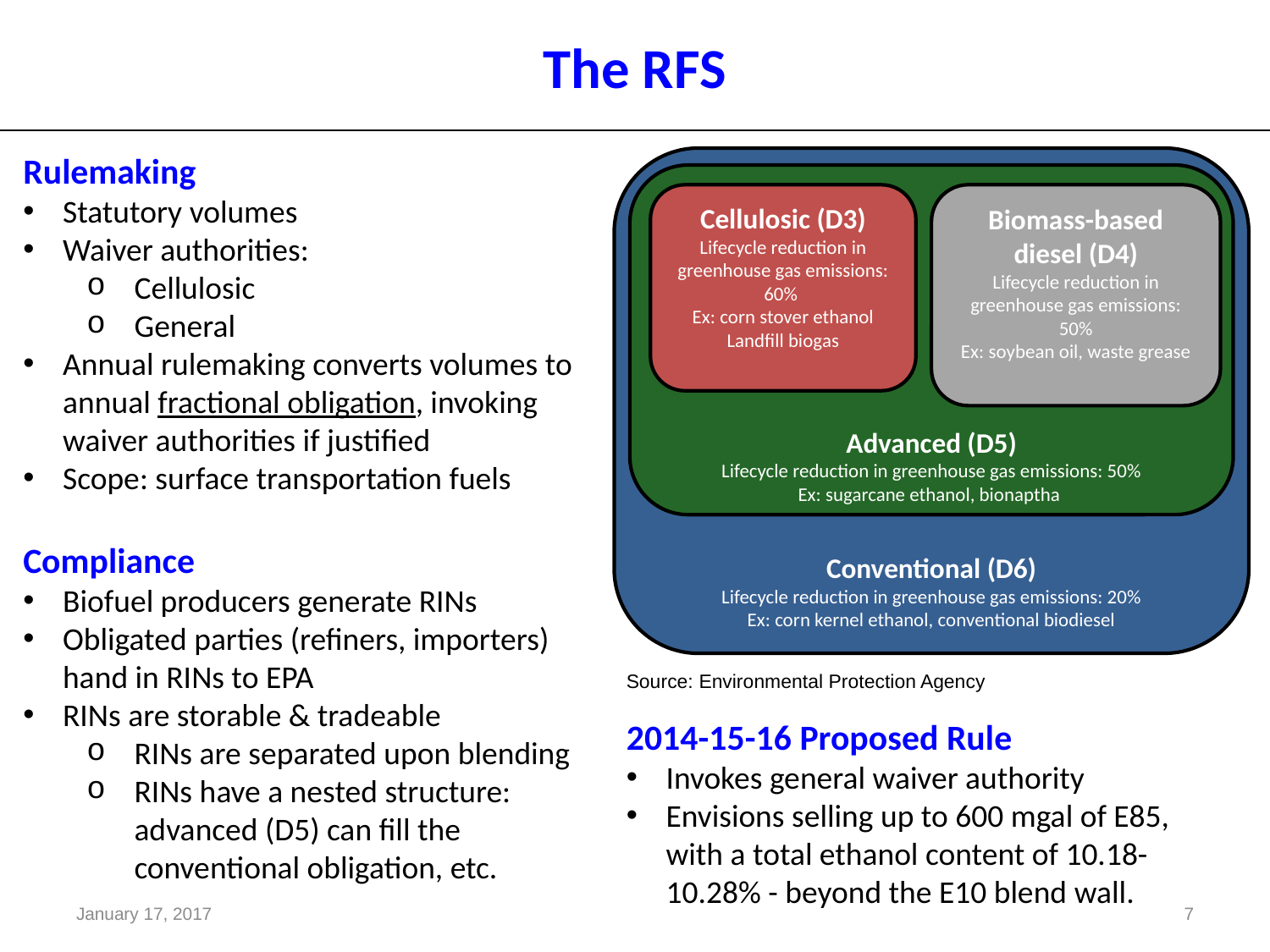

# The RFS
Rulemaking
Statutory volumes
Waiver authorities:
Cellulosic
General
Annual rulemaking converts volumes to annual fractional obligation, invoking waiver authorities if justified
Scope: surface transportation fuels

Compliance
Biofuel producers generate RINs
Obligated parties (refiners, importers) hand in RINs to EPA
RINs are storable & tradeable
RINs are separated upon blending
RINs have a nested structure: advanced (D5) can fill the conventional obligation, etc.

Conventional (D6)
Lifecycle reduction in greenhouse gas emissions: 20%
Ex: corn kernel ethanol, conventional biodiesel

Advanced (D5)
Lifecycle reduction in greenhouse gas emissions: 50%
Ex: sugarcane ethanol, bionaptha
Cellulosic (D3)
Lifecycle reduction in greenhouse gas emissions: 60%
Ex: corn stover ethanol
Landfill biogas

Biomass-based diesel (D4)
Lifecycle reduction in greenhouse gas emissions: 50%
Ex: soybean oil, waste grease
Source: Environmental Protection Agency

2014-15-16 Proposed Rule
Invokes general waiver authority
Envisions selling up to 600 mgal of E85, with a total ethanol content of 10.18-10.28% - beyond the E10 blend wall.
January 17, 2017
7